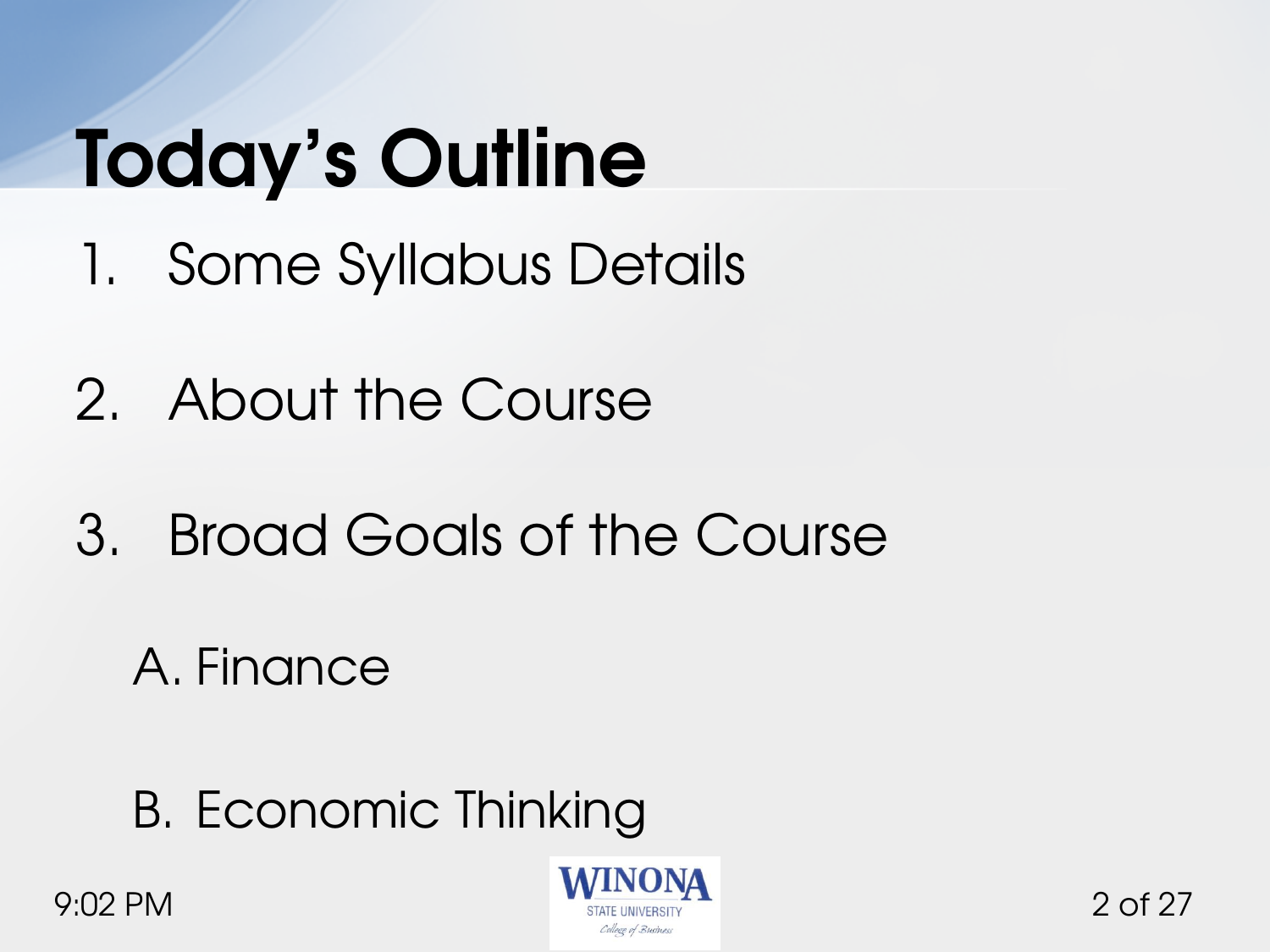

# Today’s Outline
Some Syllabus Details

About the Course

Broad Goals of the Course

Finance

Economic Thinking